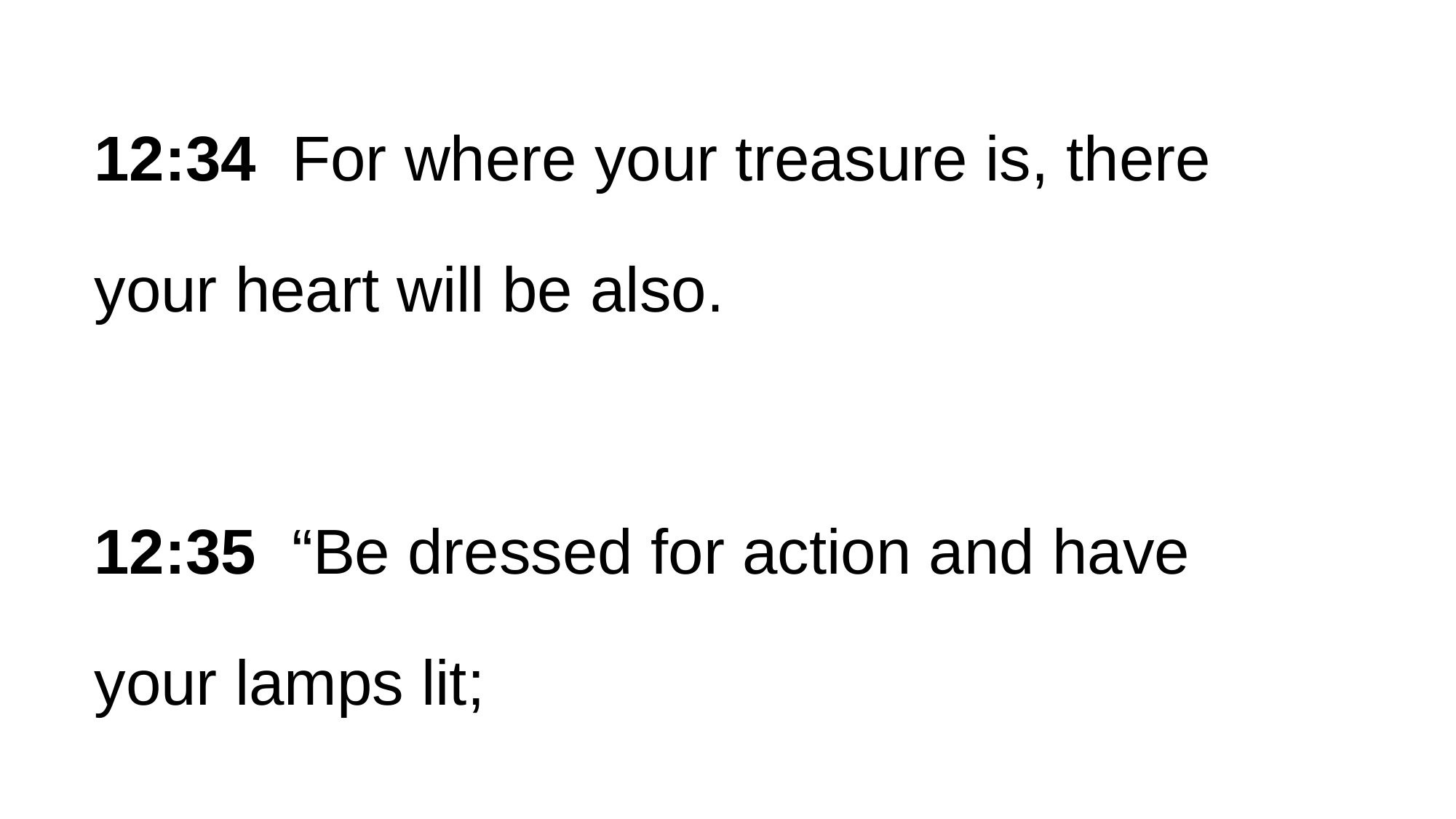

8:28 When he saw Jesus, he cried
out and fell down before him,

shouting, at the top of his voice,
&quot;What have you to do with me,
Jesus, Son of the Most High God? I
beg you, do not torment me,&quot;

12:34  For where your treasure is, there
your heart will be also.

12:35  “Be dressed for action and have
your lamps lit;